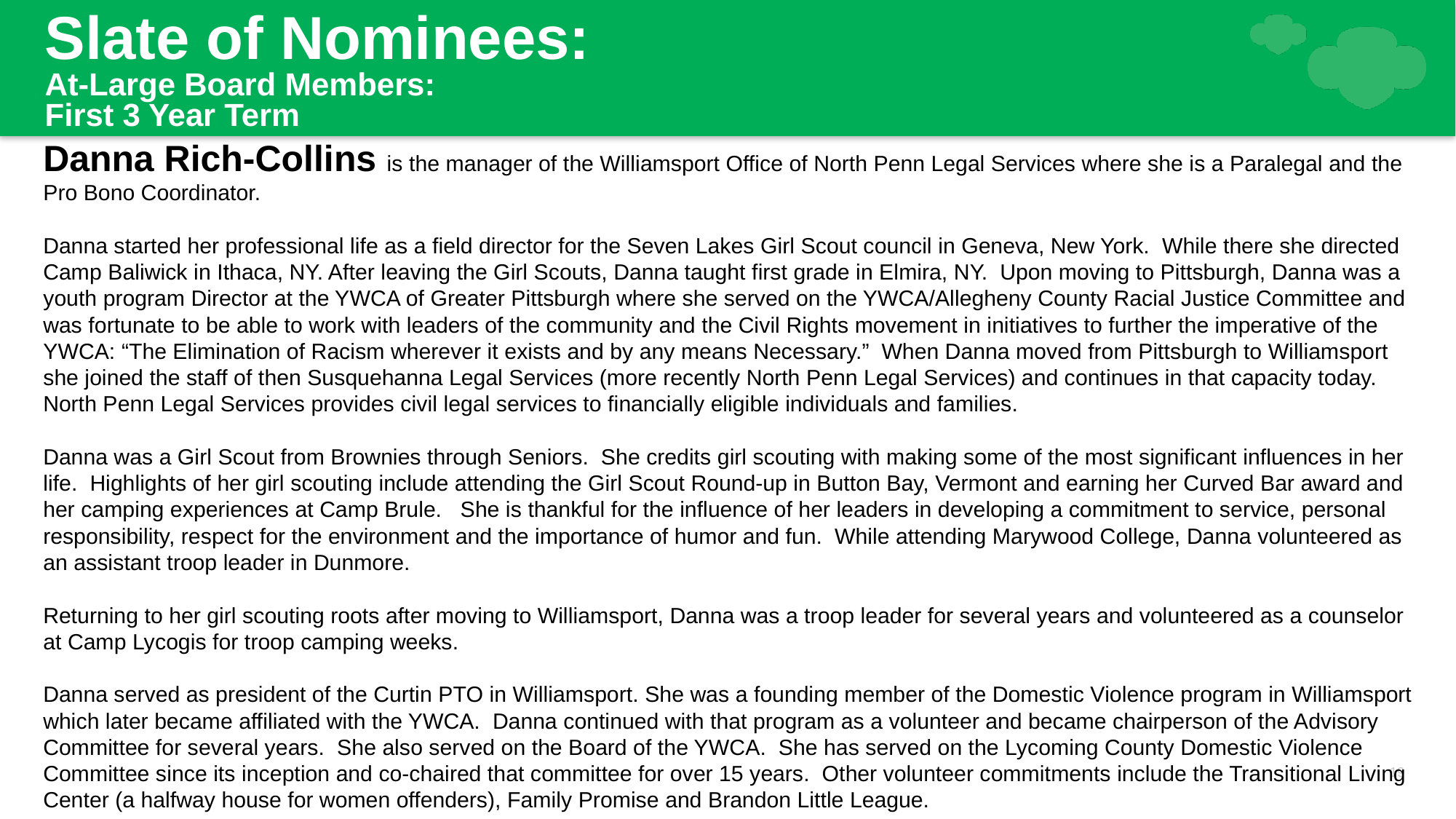

# Slate of Nominees: At-Large Board Members: First 3 Year Term
Danna Rich-Collins is the manager of the Williamsport Office of North Penn Legal Services where she is a Paralegal and the Pro Bono Coordinator.

Danna started her professional life as a field director for the Seven Lakes Girl Scout council in Geneva, New York.  While there she directed Camp Baliwick in Ithaca, NY. After leaving the Girl Scouts, Danna taught first grade in Elmira, NY.  Upon moving to Pittsburgh, Danna was a youth program Director at the YWCA of Greater Pittsburgh where she served on the YWCA/Allegheny County Racial Justice Committee and was fortunate to be able to work with leaders of the community and the Civil Rights movement in initiatives to further the imperative of the YWCA: “The Elimination of Racism wherever it exists and by any means Necessary.”  When Danna moved from Pittsburgh to Williamsport she joined the staff of then Susquehanna Legal Services (more recently North Penn Legal Services) and continues in that capacity today.  North Penn Legal Services provides civil legal services to financially eligible individuals and families.

Danna was a Girl Scout from Brownies through Seniors.  She credits girl scouting with making some of the most significant influences in her life.  Highlights of her girl scouting include attending the Girl Scout Round-up in Button Bay, Vermont and earning her Curved Bar award and her camping experiences at Camp Brule.   She is thankful for the influence of her leaders in developing a commitment to service, personal responsibility, respect for the environment and the importance of humor and fun.  While attending Marywood College, Danna volunteered as an assistant troop leader in Dunmore.

Returning to her girl scouting roots after moving to Williamsport, Danna was a troop leader for several years and volunteered as a counselor at Camp Lycogis for troop camping weeks.

Danna served as president of the Curtin PTO in Williamsport. She was a founding member of the Domestic Violence program in Williamsport which later became affiliated with the YWCA.  Danna continued with that program as a volunteer and became chairperson of the Advisory Committee for several years.  She also served on the Board of the YWCA.  She has served on the Lycoming County Domestic Violence Committee since its inception and co-chaired that committee for over 15 years.  Other volunteer commitments include the Transitional Living Center (a halfway house for women offenders), Family Promise and Brandon Little League.

19